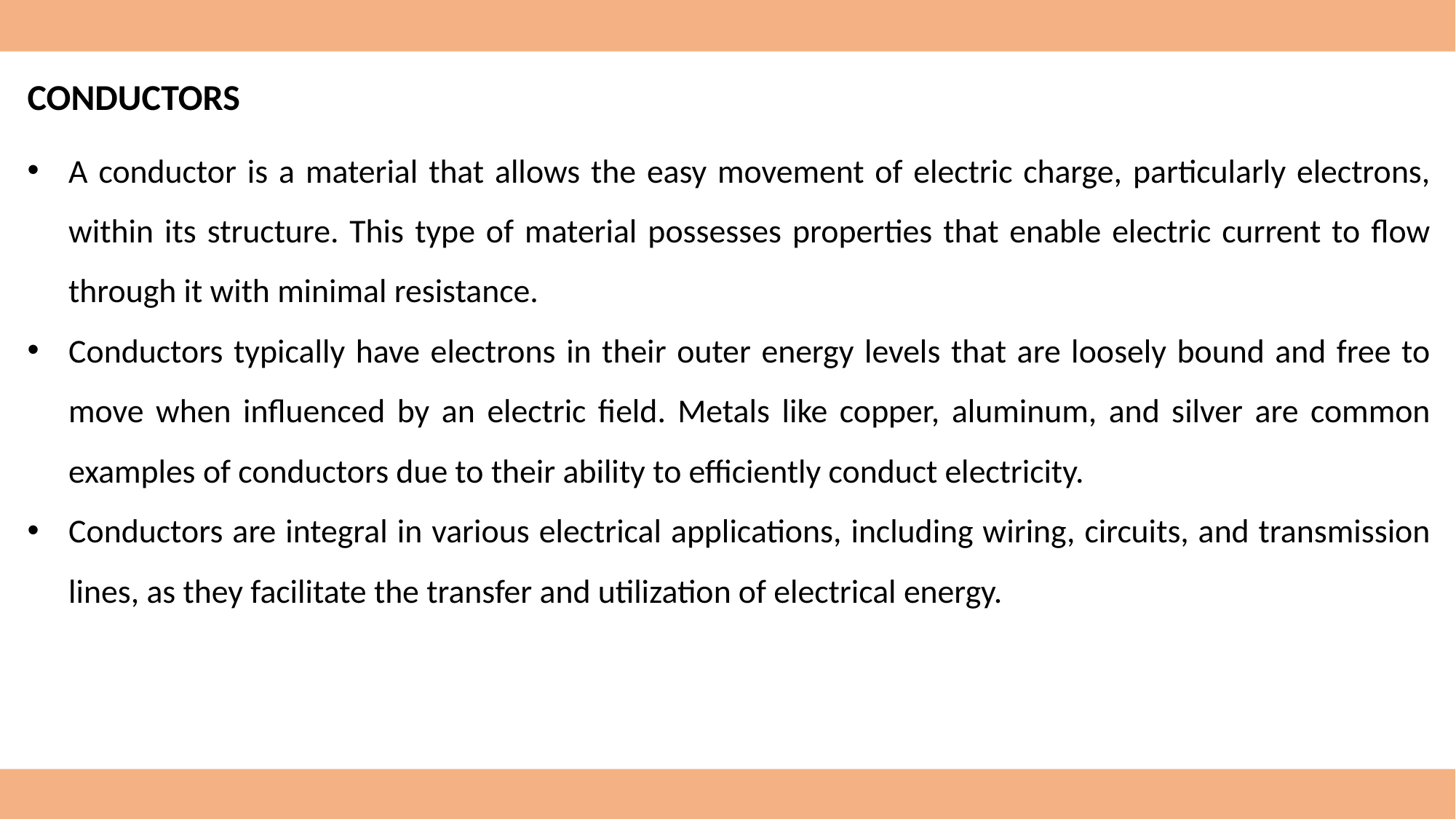

CONDUCTORS
A conductor is a material that allows the easy movement of electric charge, particularly electrons, within its structure. This type of material possesses properties that enable electric current to flow through it with minimal resistance.
Conductors typically have electrons in their outer energy levels that are loosely bound and free to move when influenced by an electric field. Metals like copper, aluminum, and silver are common examples of conductors due to their ability to efficiently conduct electricity.
Conductors are integral in various electrical applications, including wiring, circuits, and transmission lines, as they facilitate the transfer and utilization of electrical energy.